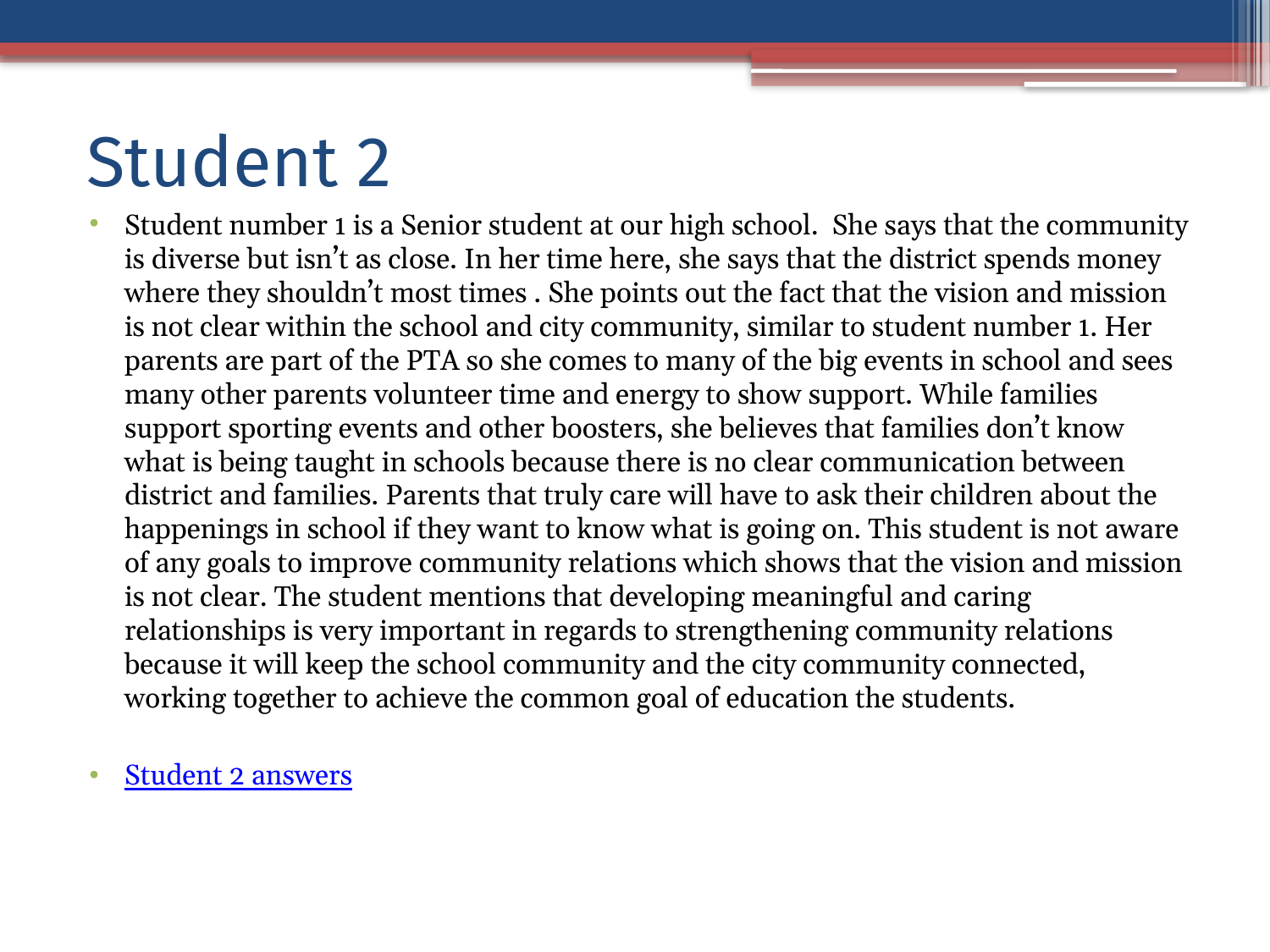

# Student 2
Student number 1 is a Senior student at our high school.  She says that the community is diverse but isn’t as close. In her time here, she says that the district spends money where they shouldn’t most times . She points out the fact that the vision and mission is not clear within the school and city community, similar to student number 1. Her parents are part of the PTA so she comes to many of the big events in school and sees many other parents volunteer time and energy to show support. While families support sporting events and other boosters, she believes that families don’t know what is being taught in schools because there is no clear communication between district and families. Parents that truly care will have to ask their children about the happenings in school if they want to know what is going on. This student is not aware of any goals to improve community relations which shows that the vision and mission is not clear. The student mentions that developing meaningful and caring relationships is very important in regards to strengthening community relations because it will keep the school community and the city community connected, working together to achieve the common goal of education the students.

Student 2 answers